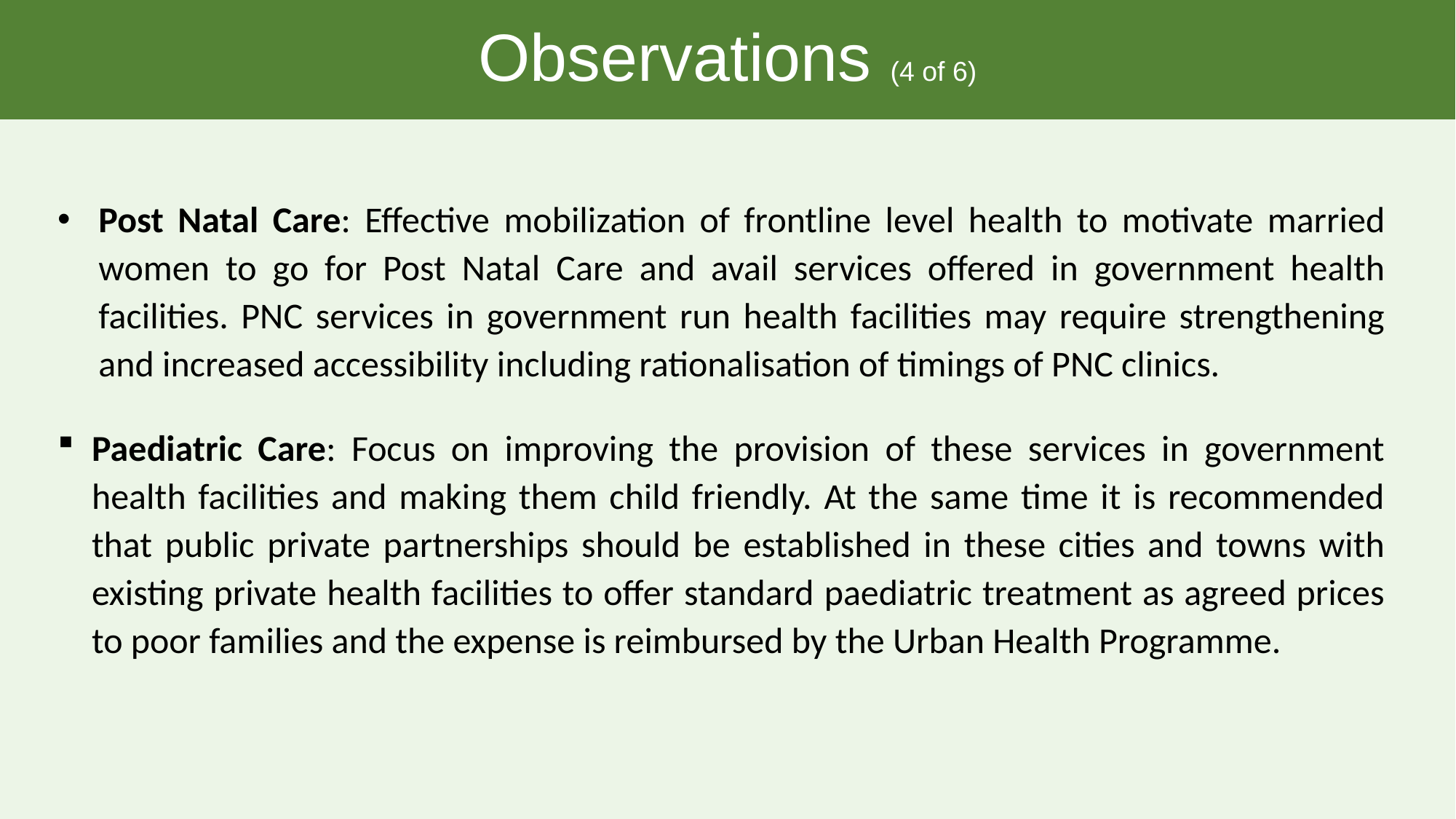

# Observations (4 of 6)
Post Natal Care: Effective mobilization of frontline level health to motivate married women to go for Post Natal Care and avail services offered in government health facilities. PNC services in government run health facilities may require strengthening and increased accessibility including rationalisation of timings of PNC clinics.
Paediatric Care: Focus on improving the provision of these services in government health facilities and making them child friendly. At the same time it is recommended that public private partnerships should be established in these cities and towns with existing private health facilities to offer standard paediatric treatment as agreed prices to poor families and the expense is reimbursed by the Urban Health Programme.